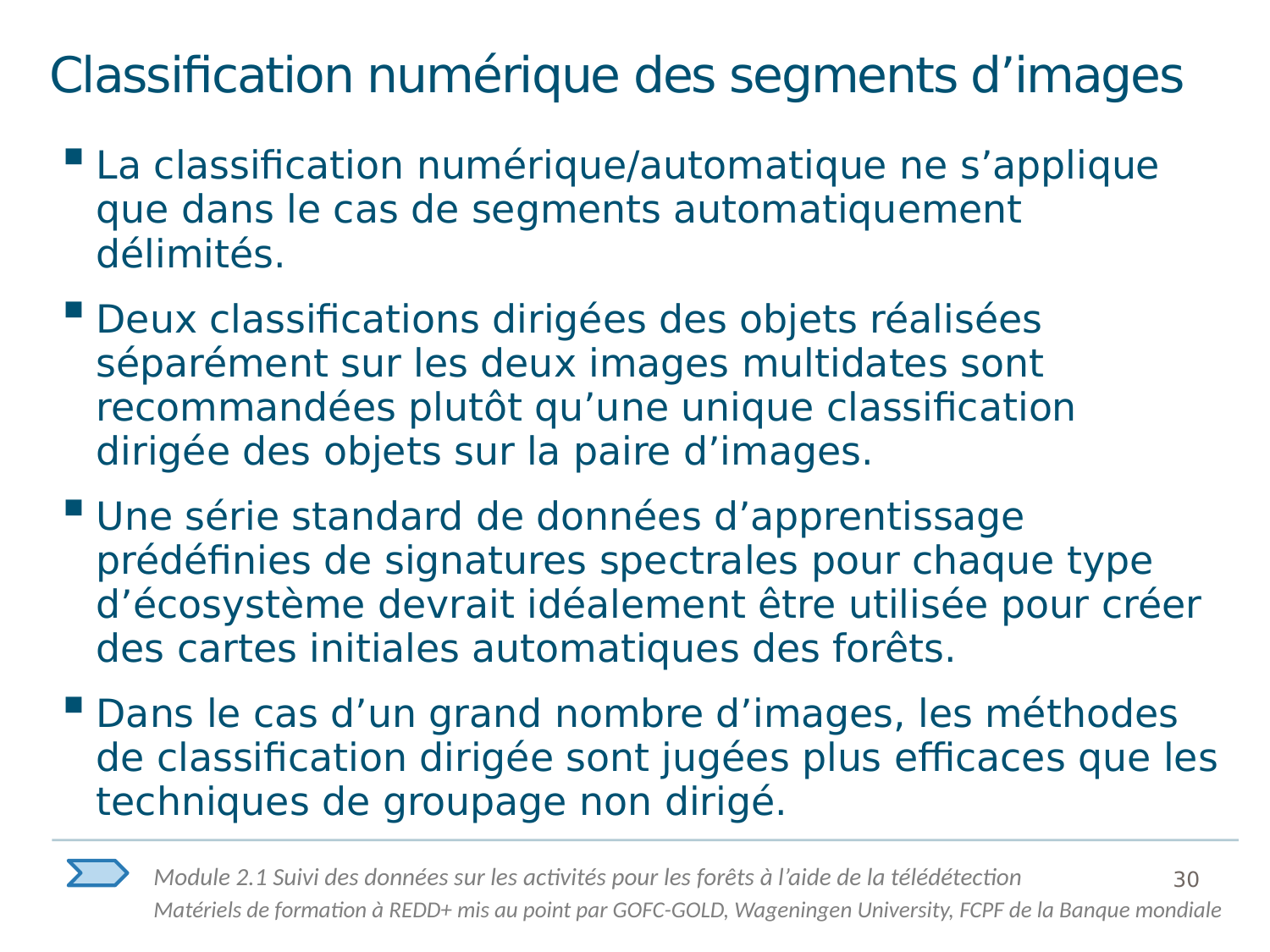

# Classification numérique des segments d’images
La classification numérique/automatique ne s’applique que dans le cas de segments automatiquement délimités.
Deux classifications dirigées des objets réalisées séparément sur les deux images multidates sont recommandées plutôt qu’une unique classification dirigée des objets sur la paire d’images.
Une série standard de données d’apprentissage prédéfinies de signatures spectrales pour chaque type d’écosystème devrait idéalement être utilisée pour créer des cartes initiales automatiques des forêts.
Dans le cas d’un grand nombre d’images, les méthodes de classification dirigée sont jugées plus efficaces que les techniques de groupage non dirigé.